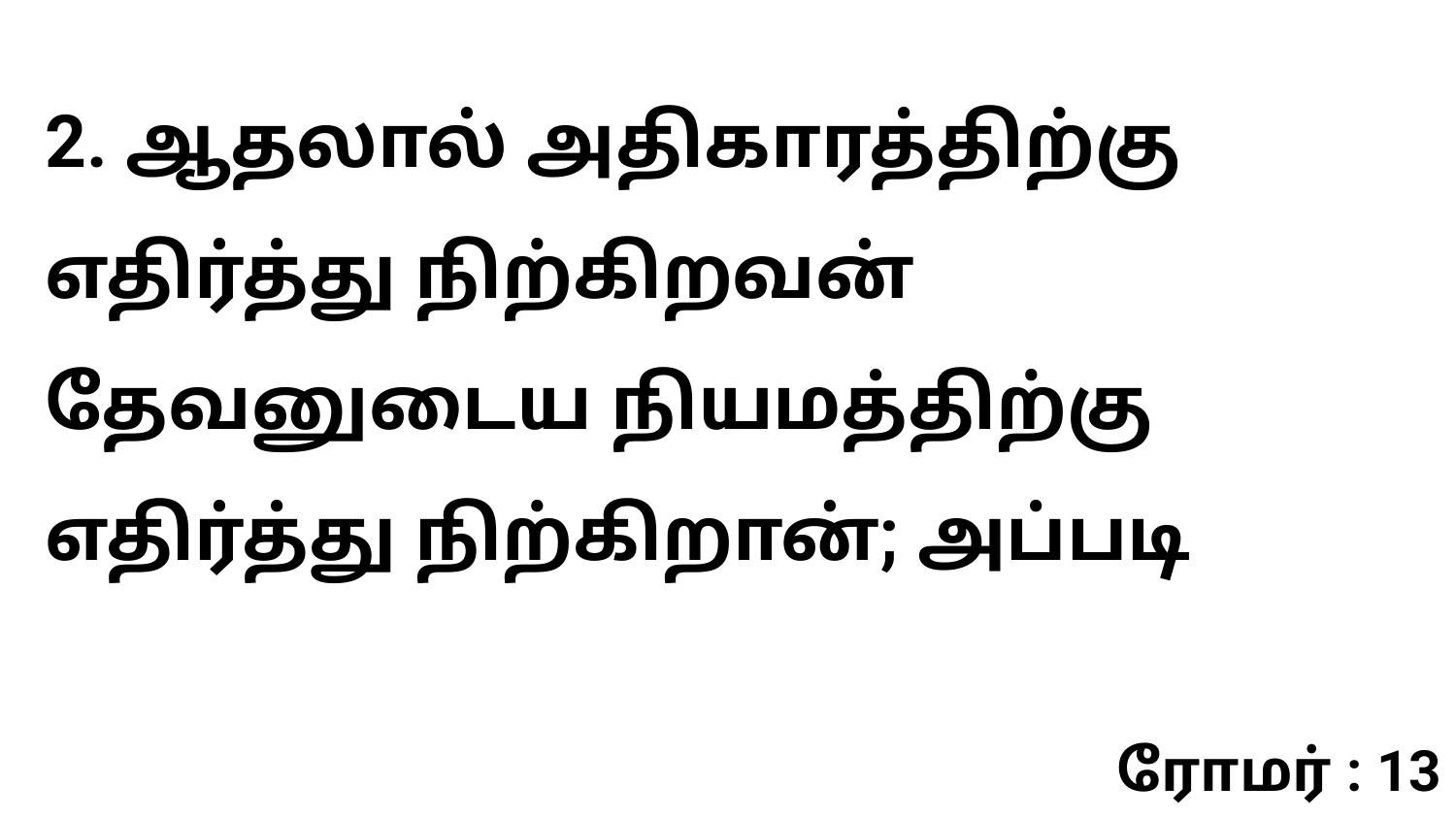

2. ஆதலால் அதிகாரத்திற்கு எதிர்த்து நிற்கிறவன் தேவனுடைய நியமத்திற்கு எதிர்த்து நிற்கிறான்; அப்படி
ரோமர் : 13